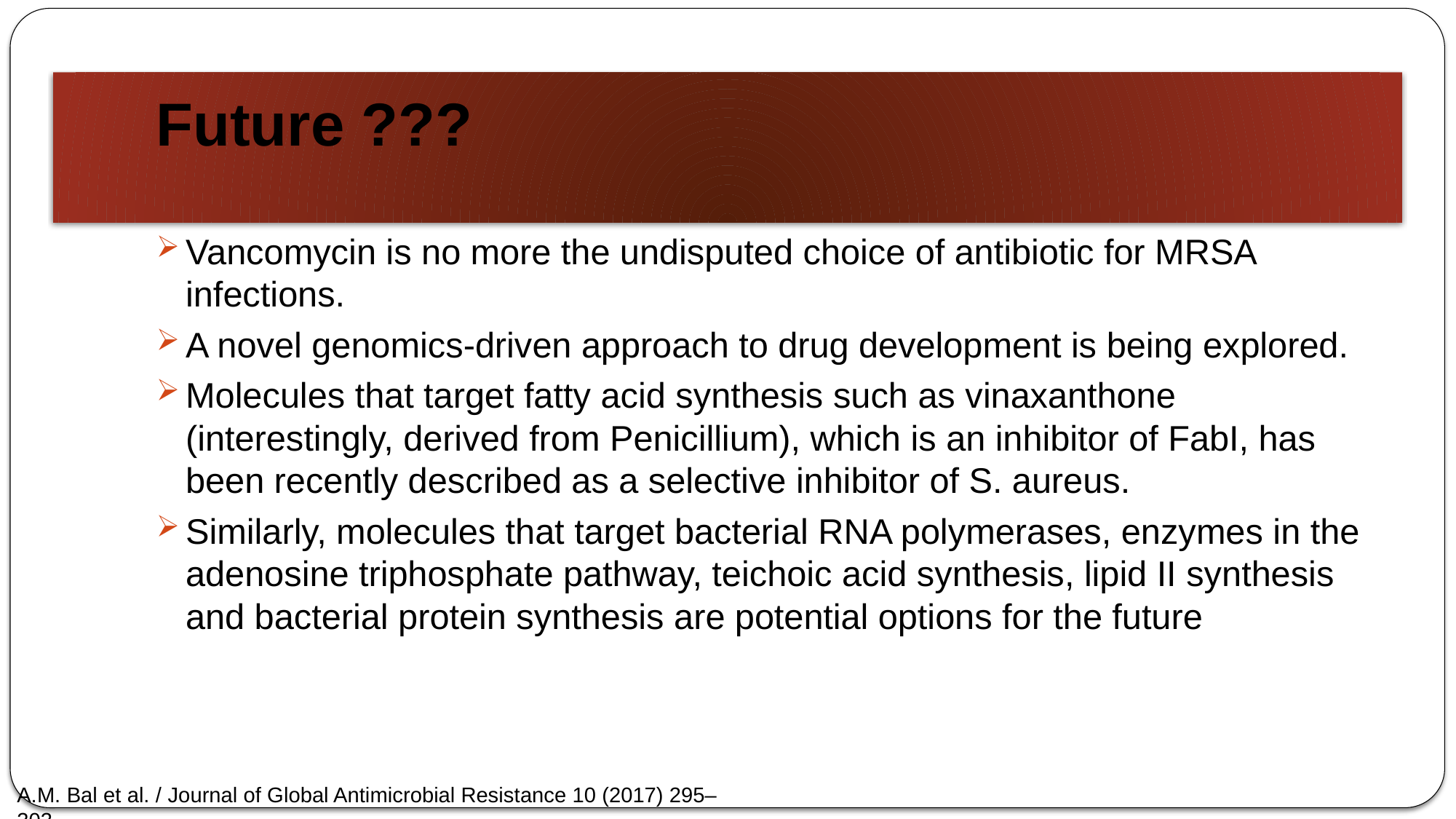

# Future ???

Vancomycin is no more the undisputed choice of antibiotic for MRSA infections.
A novel genomics-driven approach to drug development is being explored.
Molecules that target fatty acid synthesis such as vinaxanthone (interestingly, derived from Penicillium), which is an inhibitor of FabI, has been recently described as a selective inhibitor of S. aureus.
Similarly, molecules that target bacterial RNA polymerases, enzymes in the adenosine triphosphate pathway, teichoic acid synthesis, lipid II synthesis and bacterial protein synthesis are potential options for the future
A.M. Bal et al. / Journal of Global Antimicrobial Resistance 10 (2017) 295–303